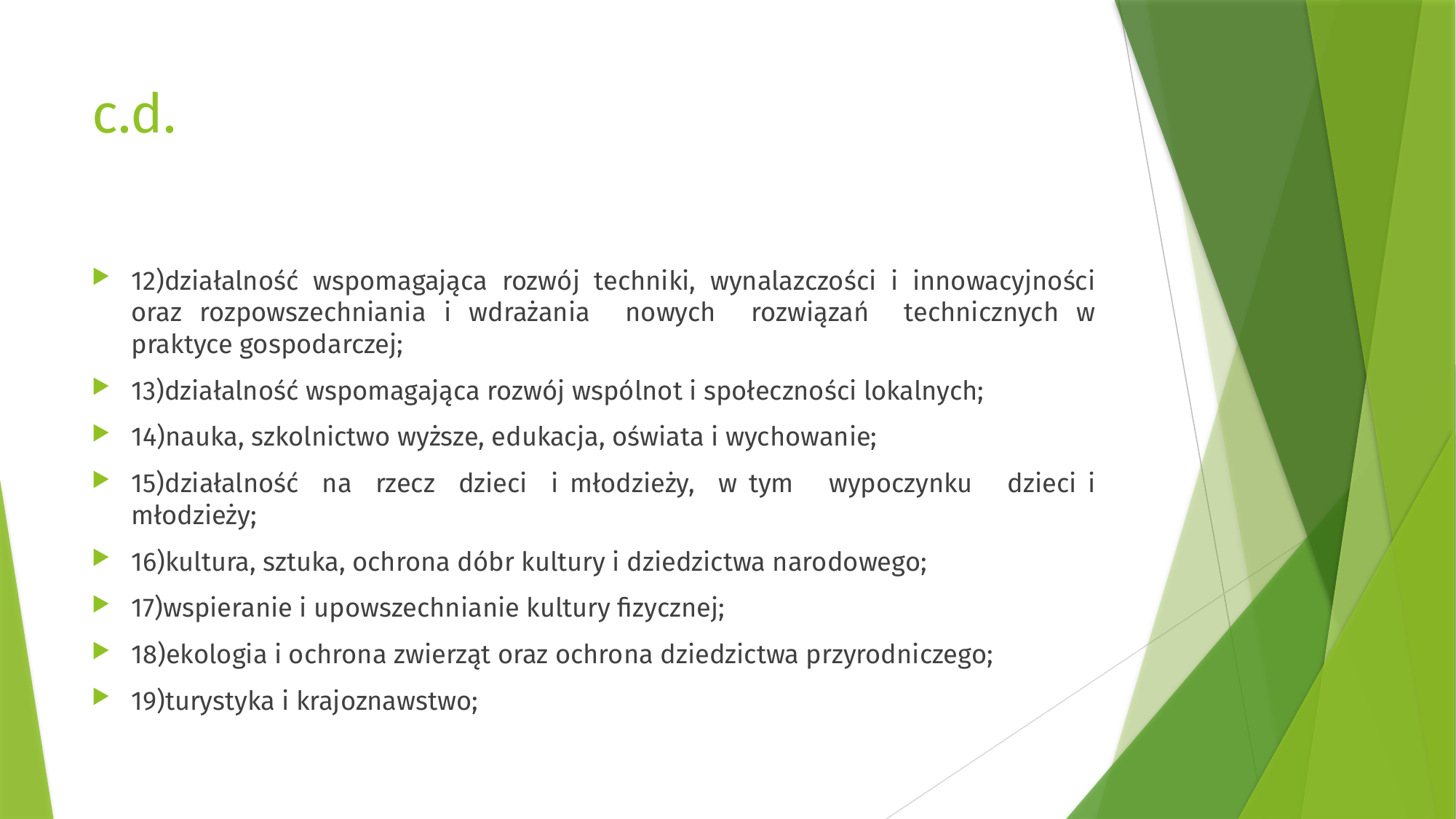

# c.d.
12)działalność wspomagająca rozwój techniki, wynalazczości i innowacyjności oraz rozpowszechniania i wdrażania  nowych  rozwiązań  technicznych w praktyce gospodarczej;
13)działalność wspomagająca rozwój wspólnot i społeczności lokalnych;
14)nauka, szkolnictwo wyższe, edukacja, oświata i wychowanie;
15)działalność  na  rzecz  dzieci  i młodzieży,  w tym   wypoczynku   dzieci i młodzieży;
16)kultura, sztuka, ochrona dóbr kultury i dziedzictwa narodowego;
17)wspieranie i upowszechnianie kultury fizycznej;
18)ekologia i ochrona zwierząt oraz ochrona dziedzictwa przyrodniczego;
19)turystyka i krajoznawstwo;